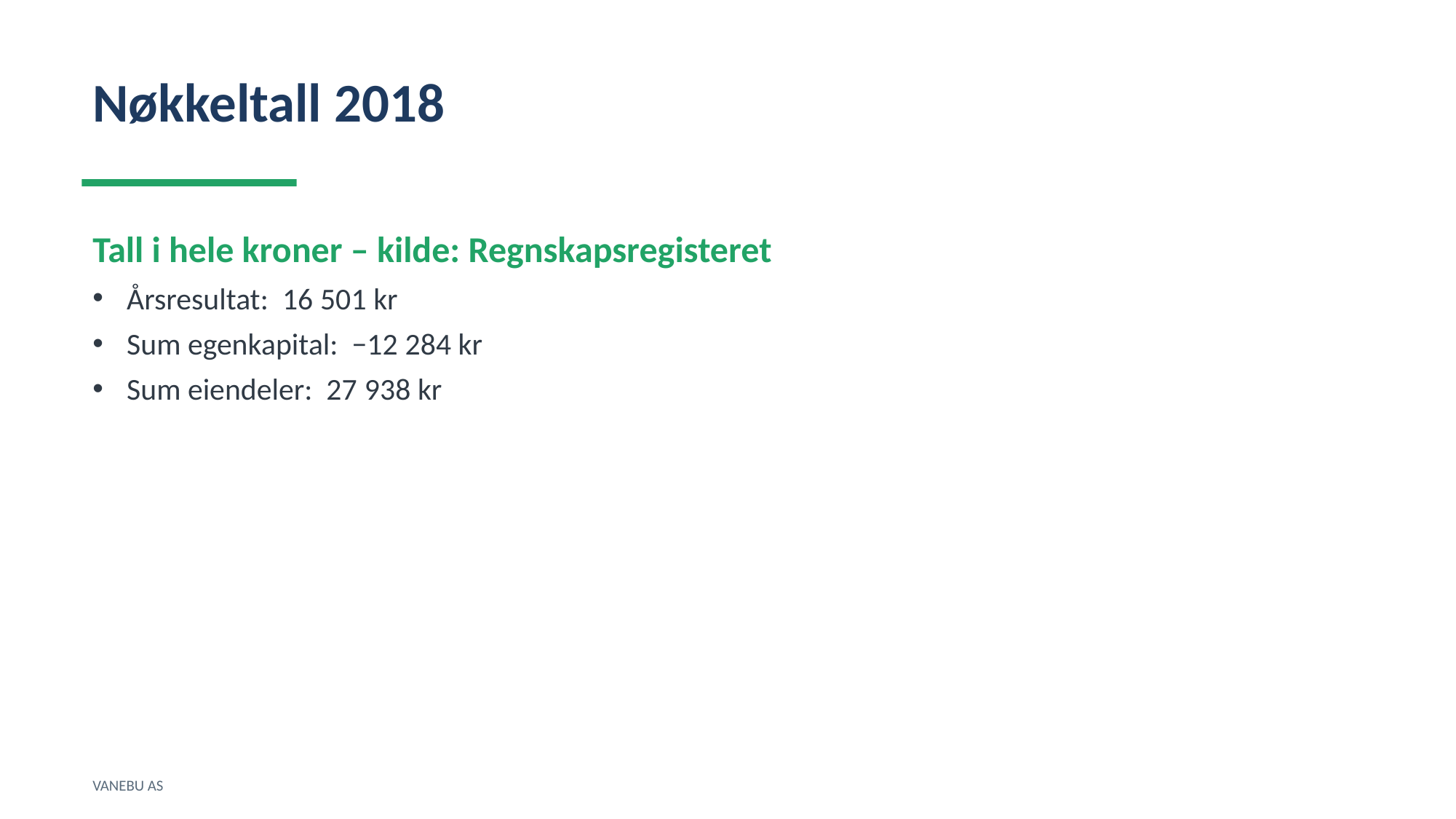

Nøkkeltall 2018

Tall i hele kroner – kilde: Regnskapsregisteret
Årsresultat:  16 501 kr
Sum egenkapital:  −12 284 kr
Sum eiendeler:  27 938 kr
VANEBU AS